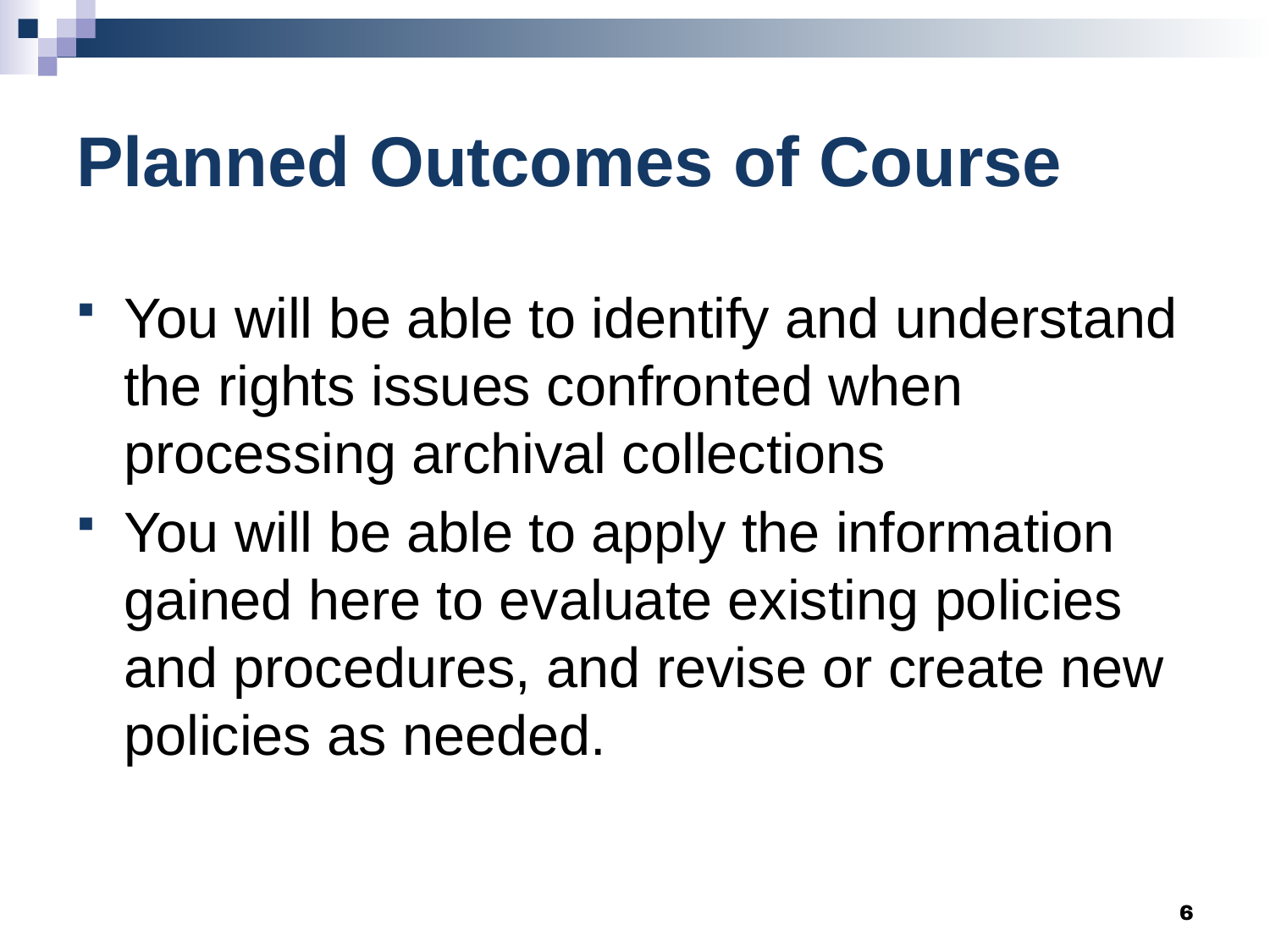

# Planned Outcomes of Course
You will be able to identify and understand the rights issues confronted when processing archival collections
You will be able to apply the information gained here to evaluate existing policies and procedures, and revise or create new policies as needed.
6